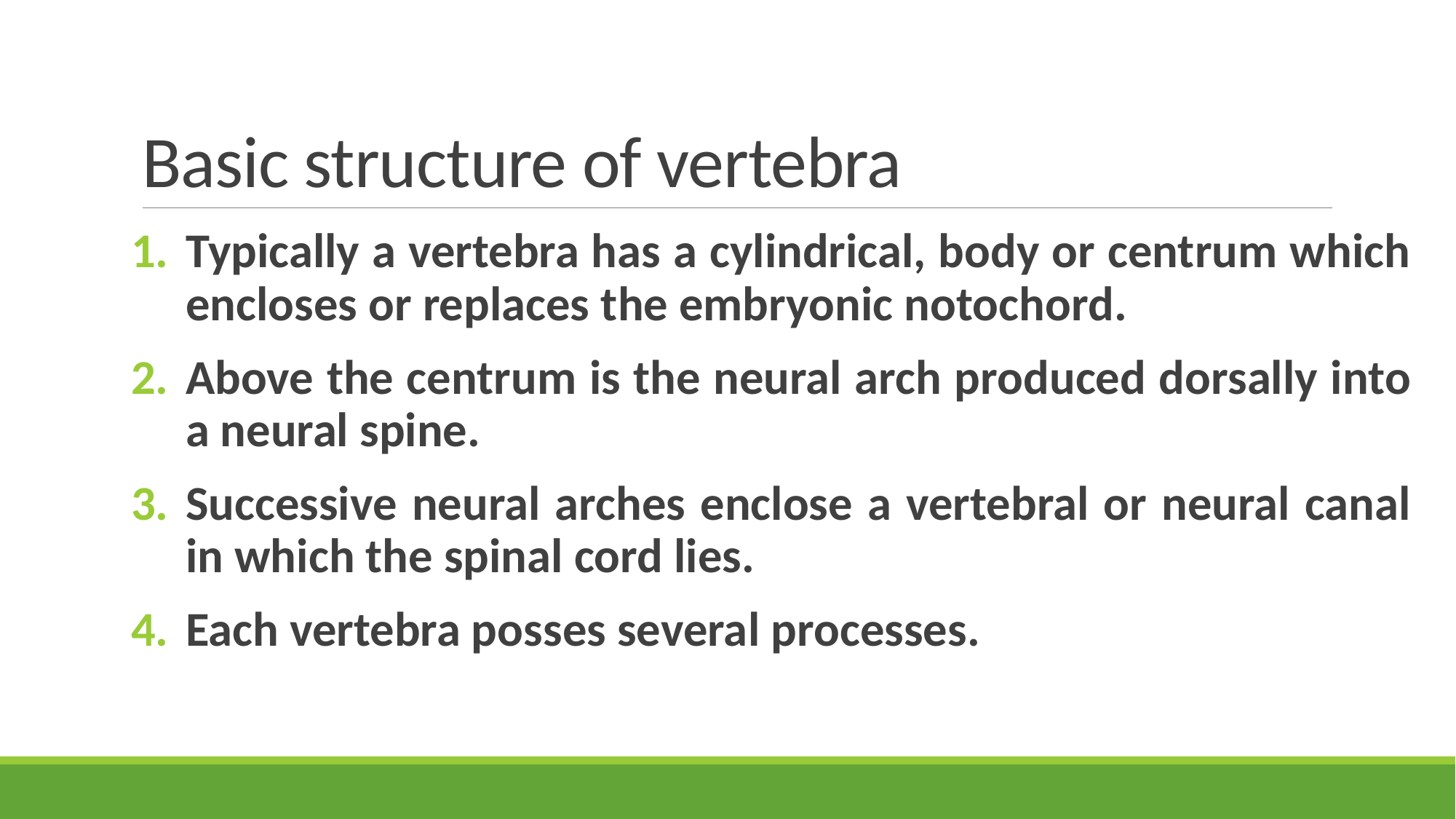

# Basic structure of vertebra
Typically a vertebra has a cylindrical, body or centrum which encloses or replaces the embryonic notochord.
Above the centrum is the neural arch produced dorsally into a neural spine.
Successive neural arches enclose a vertebral or neural canal in which the spinal cord lies.
Each vertebra posses several processes.